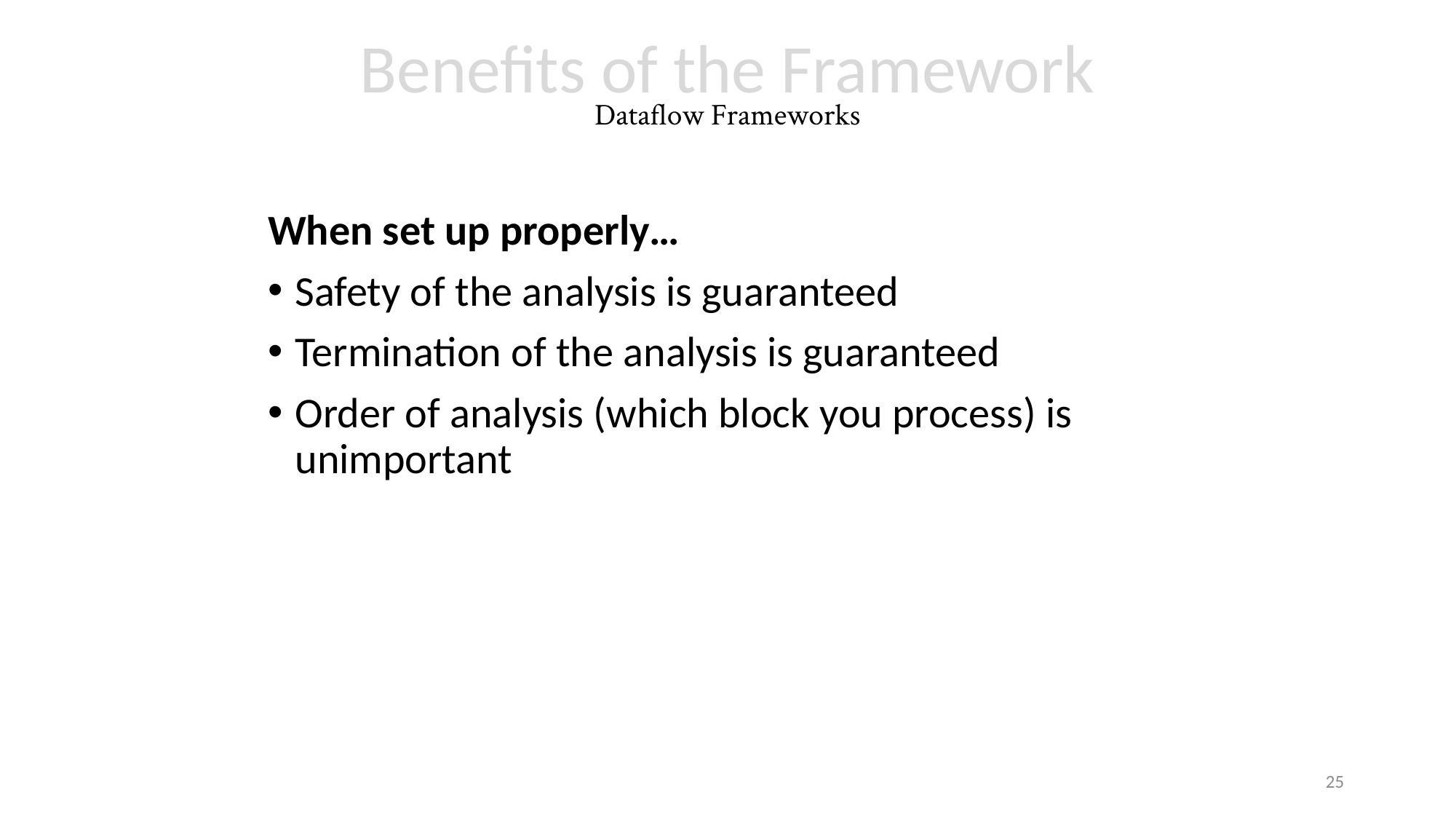

# Benefits of the Framework Dataflow Frameworks
When set up properly…
Safety of the analysis is guaranteed
Termination of the analysis is guaranteed
Order of analysis (which block you process) is unimportant
25